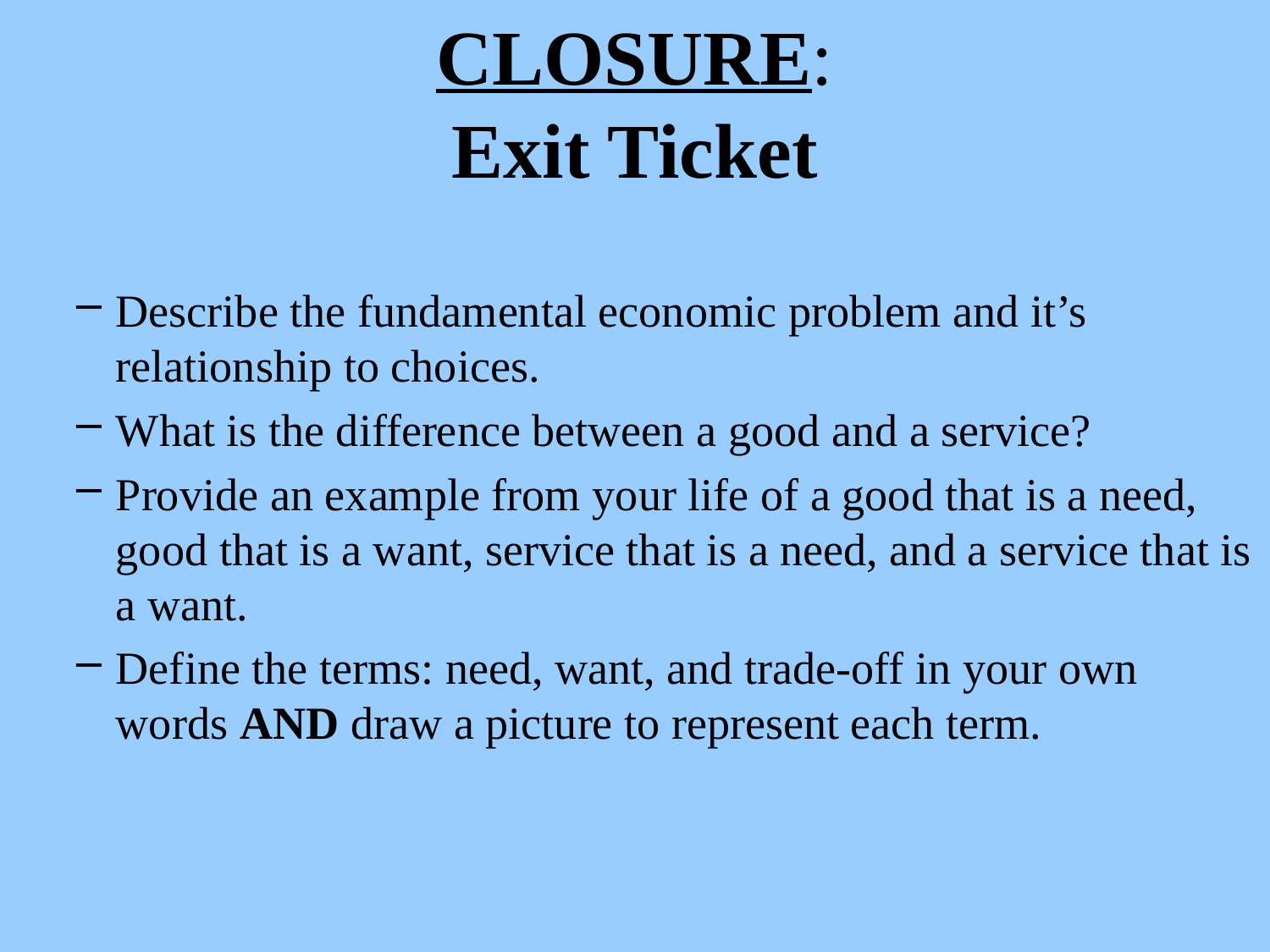

# CLOSURE: Exit Ticket
Describe the fundamental economic problem and it’s relationship to choices.
What is the difference between a good and a service?
Provide an example from your life of a good that is a need, good that is a want, service that is a need, and a service that is a want.
Define the terms: need, want, and trade-off in your own words AND draw a picture to represent each term.